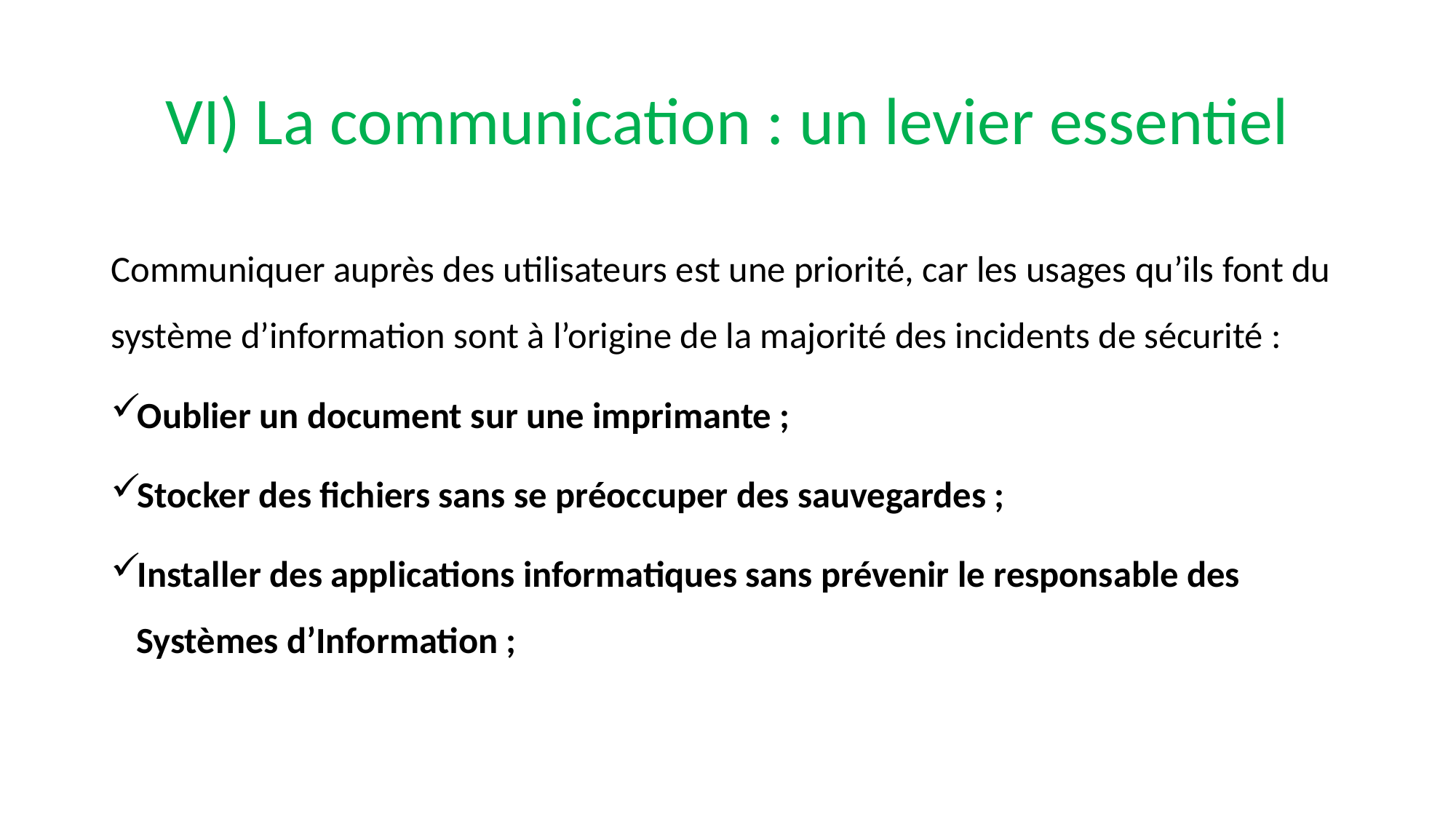

# VI) La communication : un levier essentiel
Communiquer auprès des utilisateurs est une priorité, car les usages qu’ils font du système d’information sont à l’origine de la majorité des incidents de sécurité :
Oublier un document sur une imprimante ;
Stocker des fichiers sans se préoccuper des sauvegardes ;
Installer des applications informatiques sans prévenir le responsable des Systèmes d’Information ;